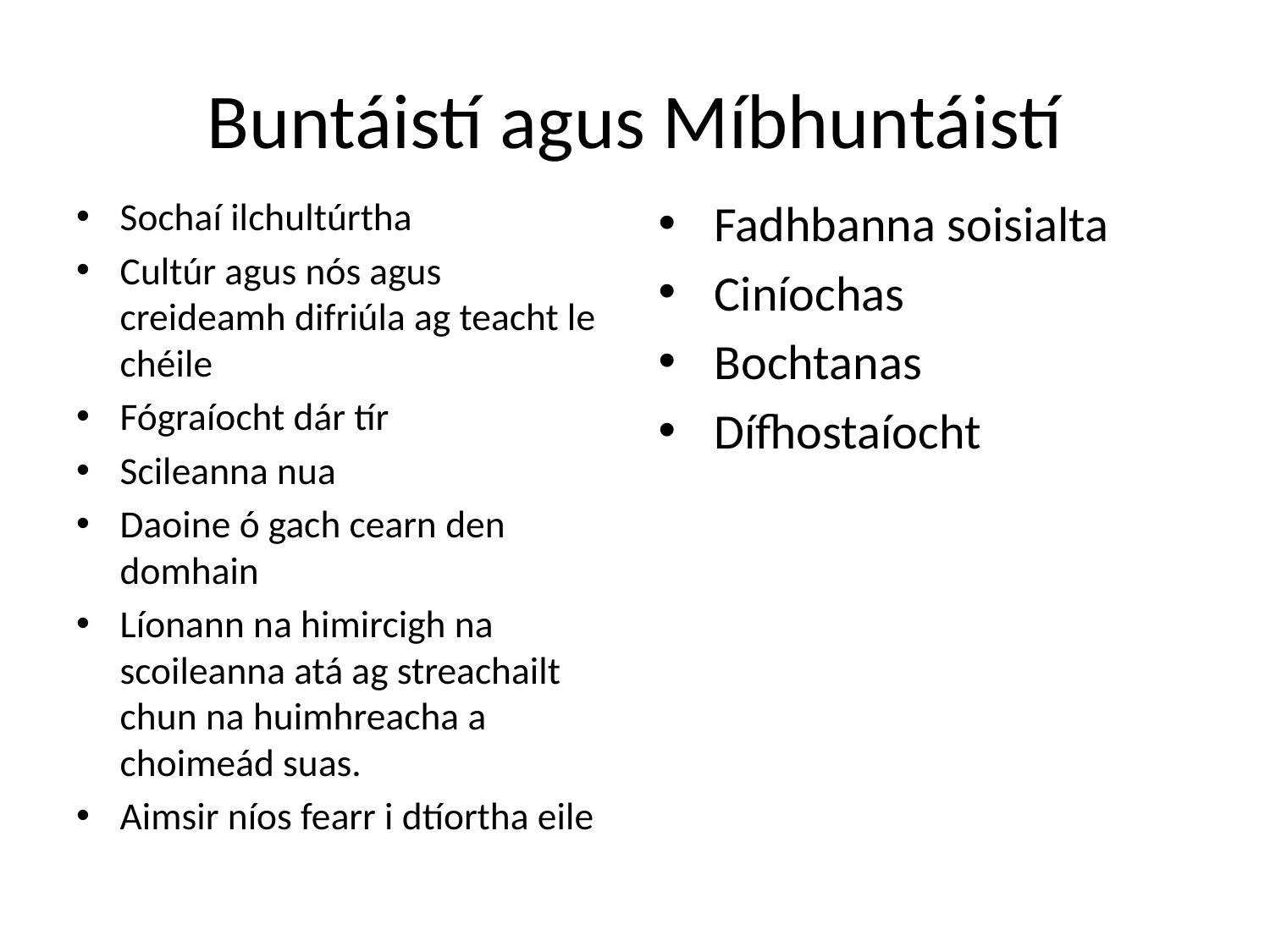

# Buntáistí agus Míbhuntáistí
Sochaí ilchultúrtha
Cultúr agus nós agus creideamh difriúla ag teacht le chéile
Fógraíocht dár tír
Scileanna nua
Daoine ó gach cearn den  domhain
Líonann na himircigh na scoileanna atá ag streachailt chun na huimhreacha a choimeád suas.
Aimsir níos fearr i dtíortha eile
Fadhbanna soisialta
Ciníochas
Bochtanas
Dífhostaíocht